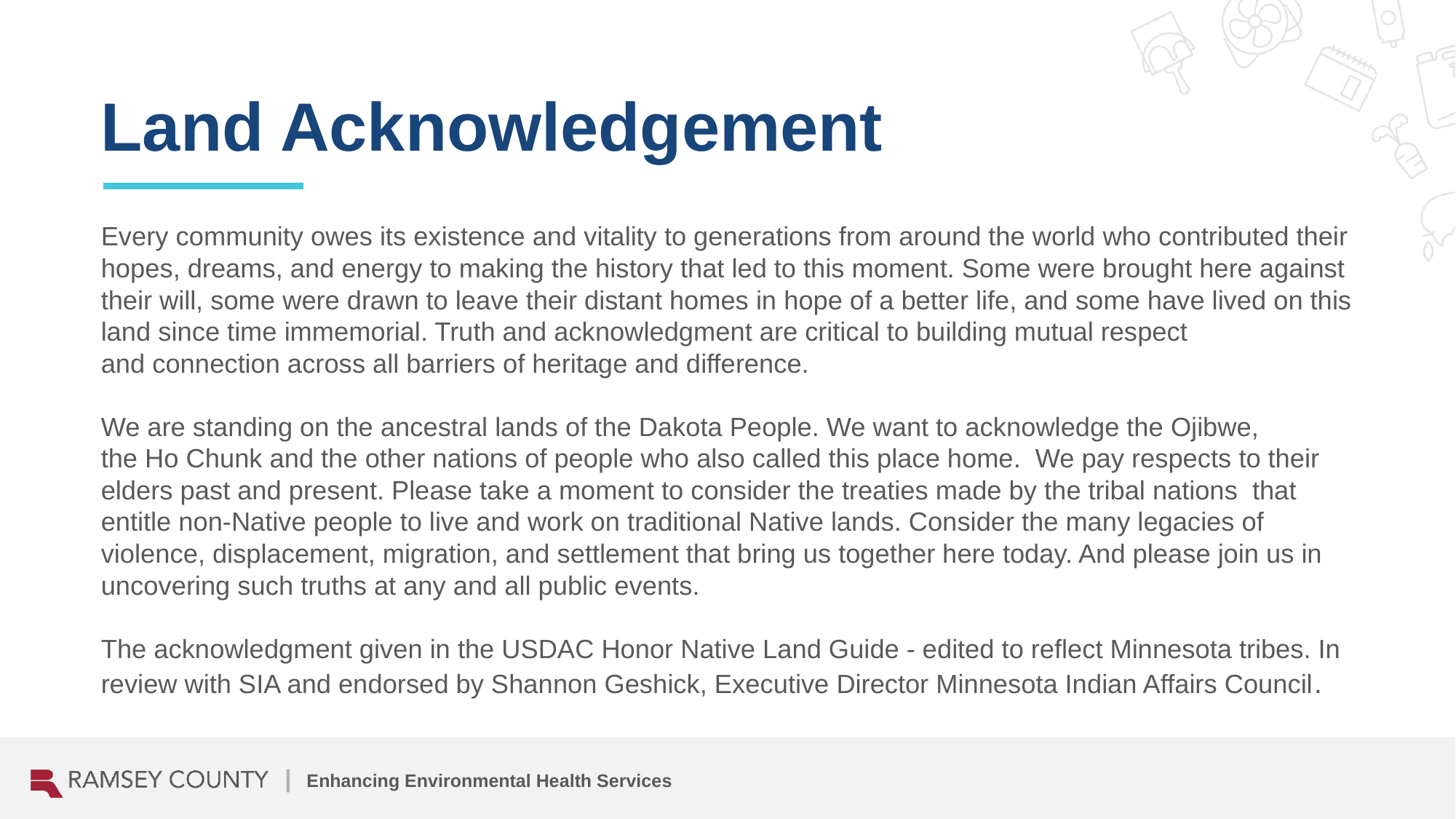

# Land Acknowledgement
Every community owes its existence and vitality to generations from around the world who contributed their hopes, dreams, and energy to making the history that led to this moment. Some were brought here against their will, some were drawn to leave their distant homes in hope of a better life, and some have lived on this land since time immemorial. Truth and acknowledgment are critical to building mutual respect and connection across all barriers of heritage and difference.

We are standing on the ancestral lands of the Dakota People. We want to acknowledge the Ojibwe,
the Ho Chunk and the other nations of people who also called this place home.  We pay respects to their elders past and present. Please take a moment to consider the treaties made by the tribal nations  that entitle non-Native people to live and work on traditional Native lands. Consider the many legacies of violence, displacement, migration, and settlement that bring us together here today. And please join us in uncovering such truths at any and all public events.

The acknowledgment given in the USDAC Honor Native Land Guide - edited to reflect Minnesota tribes. In review with SIA and endorsed by Shannon Geshick, Executive Director Minnesota Indian Affairs Council.